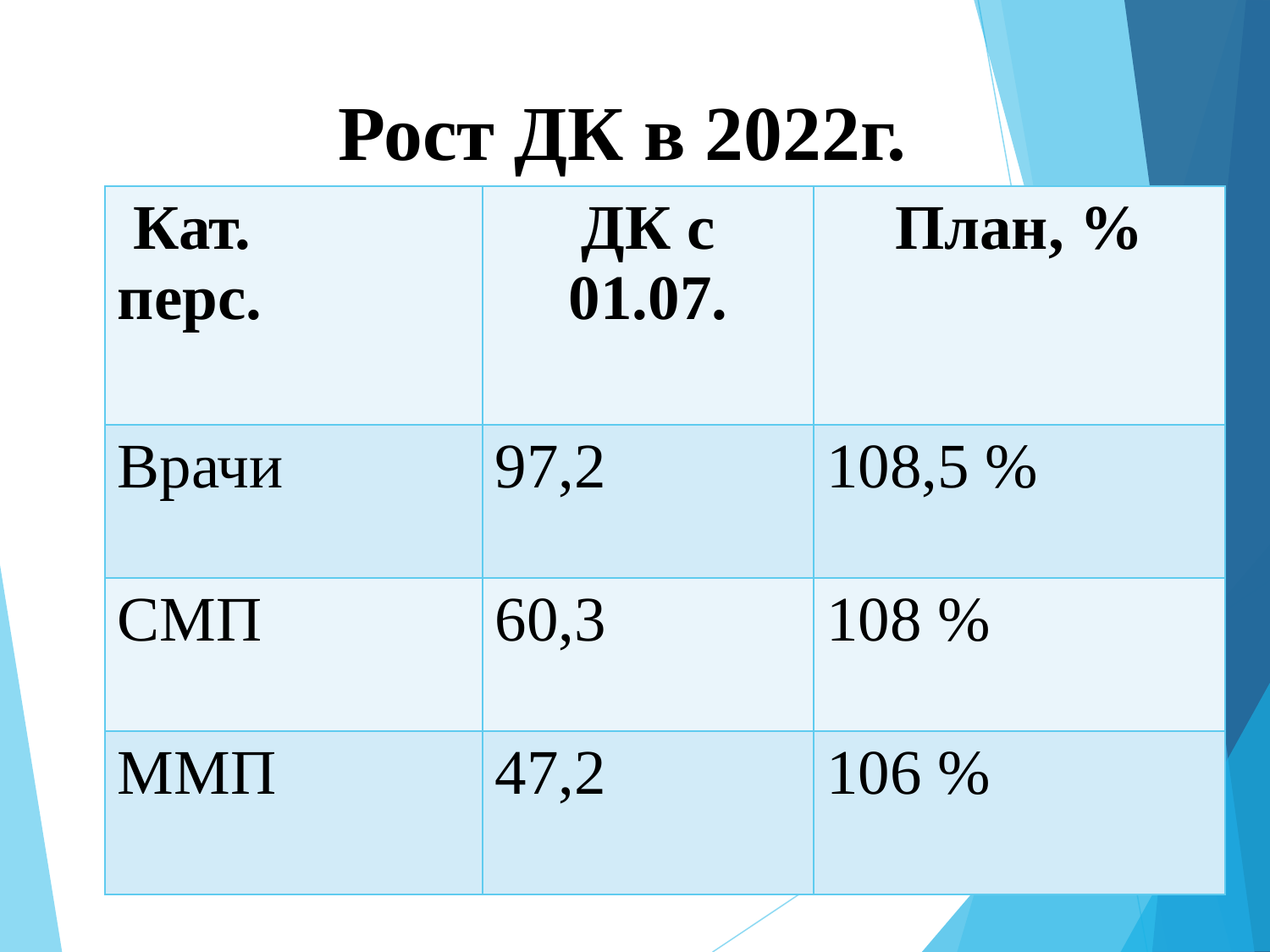

# Рост ДК в 2022г.
| Кат. перс. | ДК с 01.07. | План, % |
| --- | --- | --- |
| Врачи | 97,2 | 108,5 % |
| СМП | 60,3 | 108 % |
| ММП | 47,2 | 106 % |